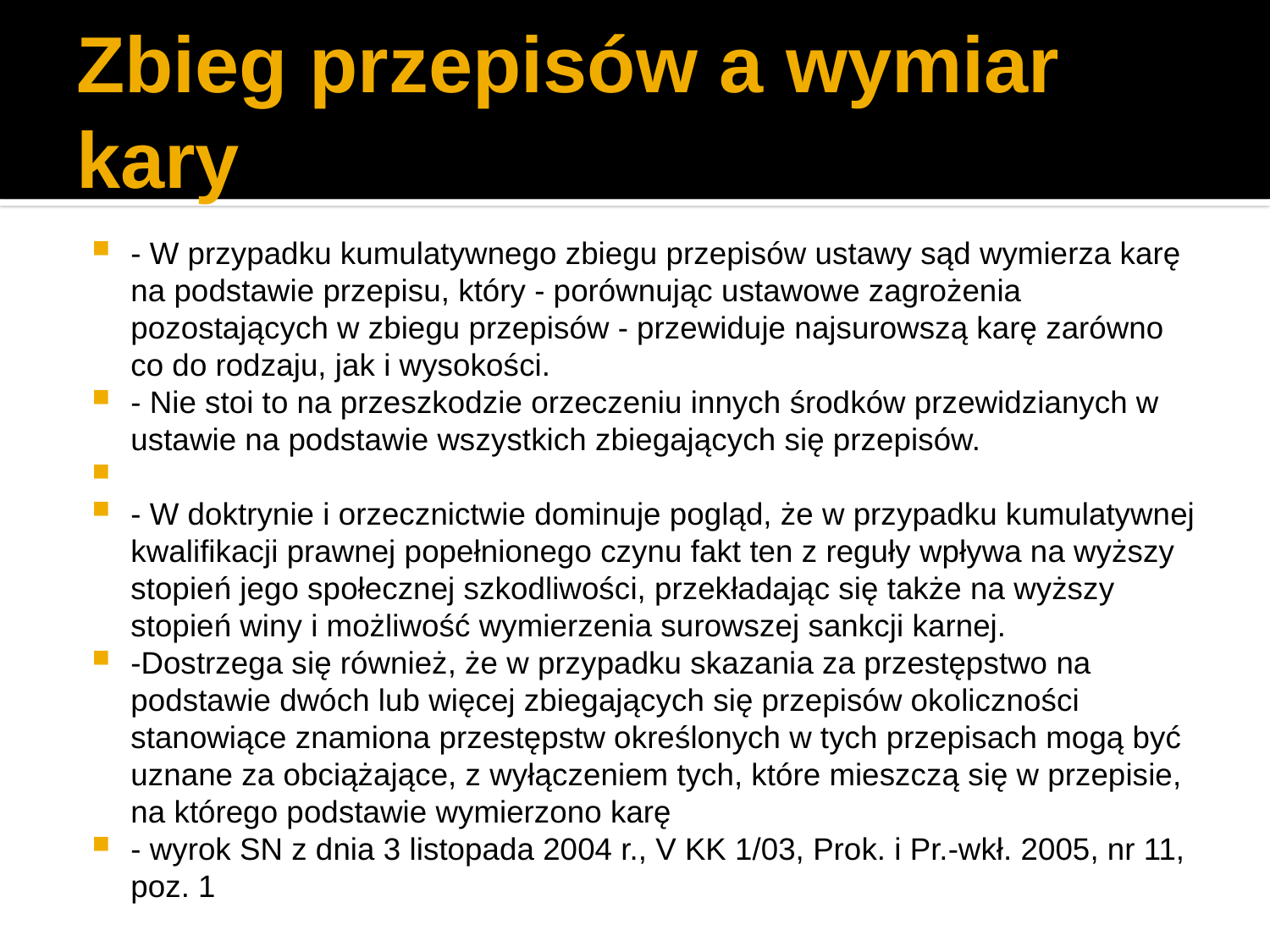

# Zbieg przepisów a wymiar kary
- W przypadku kumulatywnego zbiegu przepisów ustawy sąd wymierza karę na podstawie przepisu, który - porównując ustawowe zagrożenia pozostających w zbiegu przepisów - przewiduje najsurowszą karę zarówno co do rodzaju, jak i wysokości.
- Nie stoi to na przeszkodzie orzeczeniu innych środków przewidzianych w ustawie na podstawie wszystkich zbiegających się przepisów.

- W doktrynie i orzecznictwie dominuje pogląd, że w przypadku kumulatywnej kwalifikacji prawnej popełnionego czynu fakt ten z reguły wpływa na wyższy stopień jego społecznej szkodliwości, przekładając się także na wyższy stopień winy i możliwość wymierzenia surowszej sankcji karnej.
-Dostrzega się również, że w przypadku skazania za przestępstwo na podstawie dwóch lub więcej zbiegających się przepisów okoliczności stanowiące znamiona przestępstw określonych w tych przepisach mogą być uznane za obciążające, z wyłączeniem tych, które mieszczą się w przepisie, na którego podstawie wymierzono karę
- wyrok SN z dnia 3 listopada 2004 r., V KK 1/03, Prok. i Pr.-wkł. 2005, nr 11, poz. 1